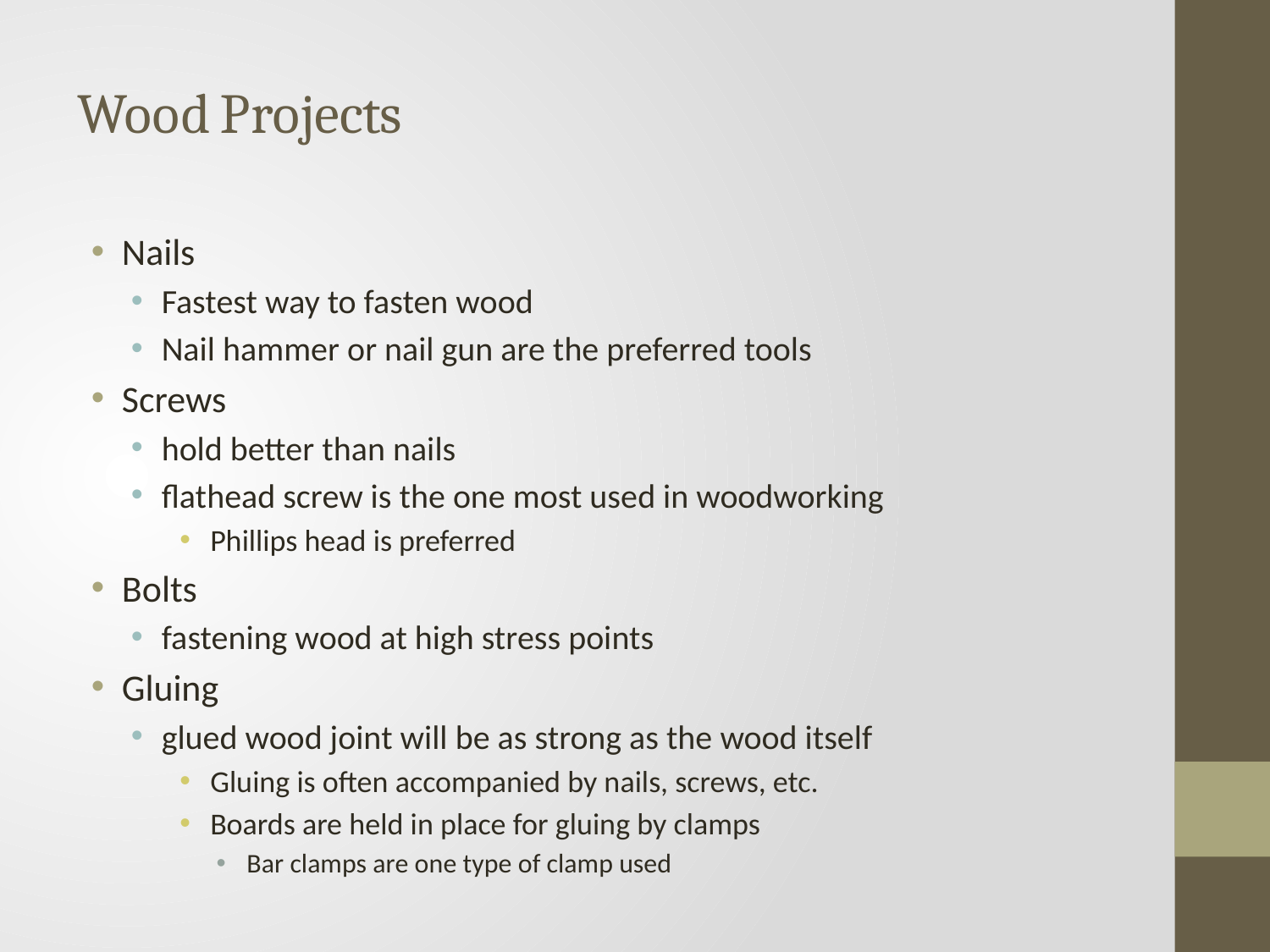

# Wood Projects
Nails
Fastest way to fasten wood
Nail hammer or nail gun are the preferred tools
Screws
hold better than nails
flathead screw is the one most used in woodworking
Phillips head is preferred
Bolts
fastening wood at high stress points
Gluing
glued wood joint will be as strong as the wood itself
Gluing is often accompanied by nails, screws, etc.
Boards are held in place for gluing by clamps
Bar clamps are one type of clamp used